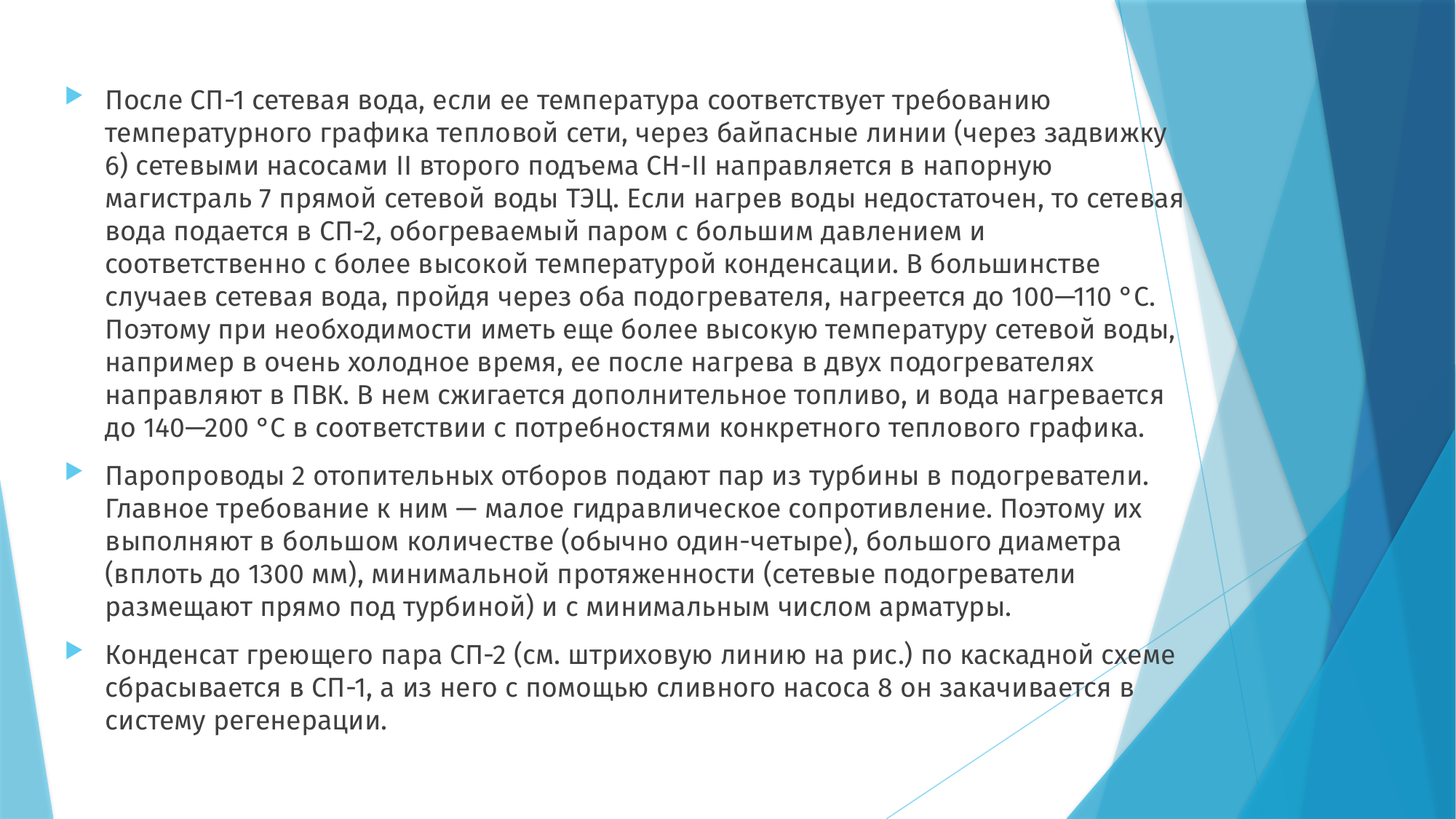

После СП-1 сетевая вода, если ее температура соответствует требованию температурного графика тепловой сети, через байпасные линии (через задвижку 6) сетевыми насосами II второго подъема СН-ІІ направляется в напорную магистраль 7 прямой сетевой воды ТЭЦ. Если нагрев воды недостаточен, то сетевая вода подается в СП-2, обогреваемый паром с большим давлением и соответственно с более высокой температурой конденсации. В большинстве случаев сетевая вода, пройдя через оба подогревателя, нагреется до 100—110 °С. Поэтому при необходимости иметь еще более высокую температуру сетевой воды, например в очень холодное время, ее после нагрева в двух подогревателях направляют в ПВК. В нем сжигается дополнительное топливо, и вода нагревается до 140—200 °С в соответствии с потребностями конкретного теплового графика.
Паропроводы 2 отопительных отборов подают пар из турбины в подогреватели. Главное требование к ним — малое гидравлическое сопротивление. Поэтому их выполняют в большом количестве (обычно один-четыре), большого диаметра (вплоть до 1300 мм), минимальной протяженности (сетевые подогреватели размещают прямо под турбиной) и с минимальным числом арматуры.
Конденсат греющего пара СП-2 (см. штриховую линию на рис.) по каскадной схеме сбрасывается в СП-1, а из него с помощью сливного насоса 8 он закачивается в систему регенерации.